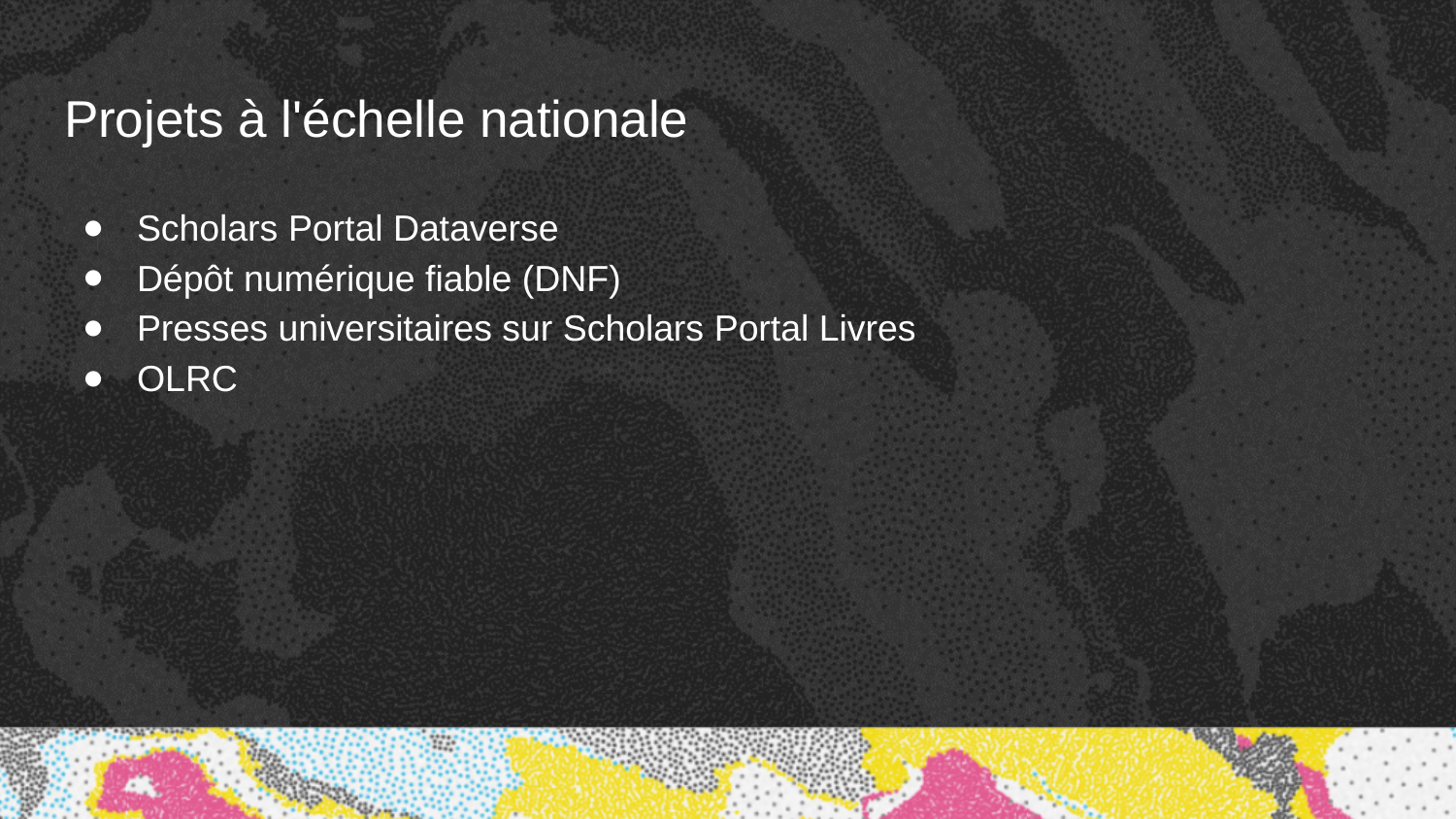

# Projets à l'échelle nationale
Scholars Portal Dataverse
Dépôt numérique fiable (DNF)
Presses universitaires sur Scholars Portal Livres
OLRC